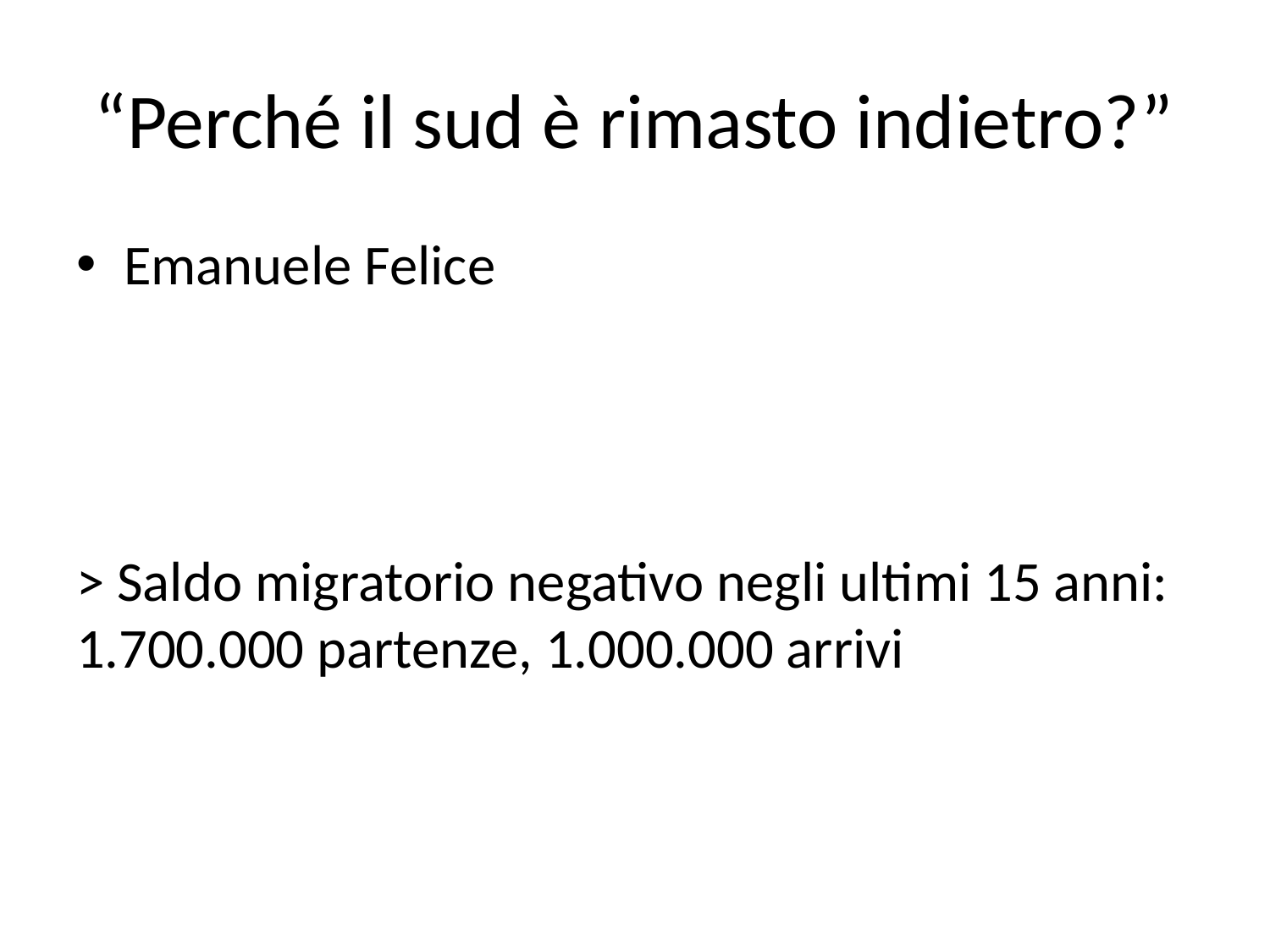

# “Perché il sud è rimasto indietro?”
Emanuele Felice

> Saldo migratorio negativo negli ultimi 15 anni: 1.700.000 partenze, 1.000.000 arrivi